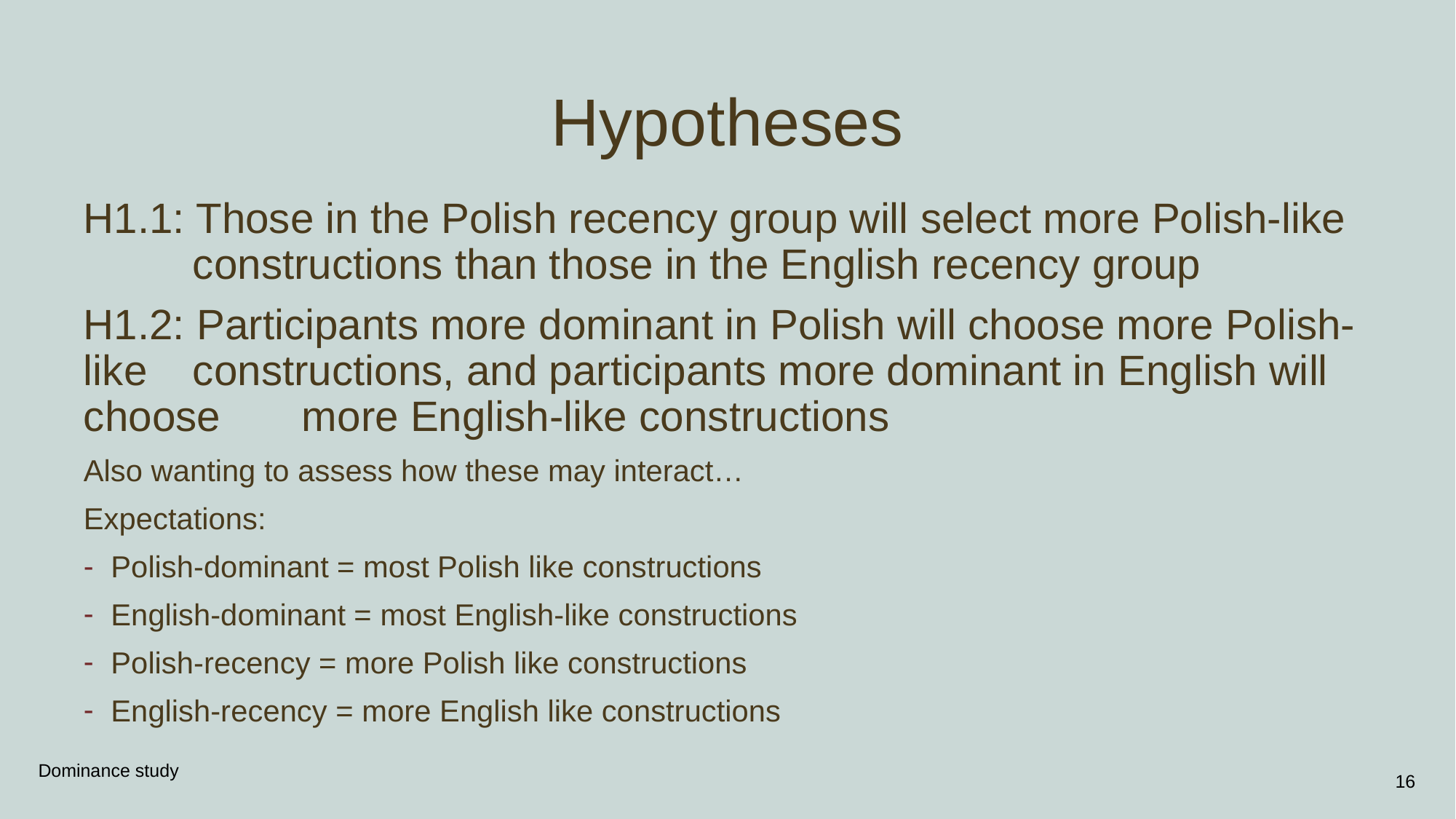

# Hypotheses
H1.1: Those in the Polish recency group will select more Polish-like 	constructions than those in the English recency group
H1.2: Participants more dominant in Polish will choose more Polish-like 	constructions, and participants more dominant in English will choose 	more English-like constructions
Also wanting to assess how these may interact…
Expectations:
Polish-dominant = most Polish like constructions
English-dominant = most English-like constructions
Polish-recency = more Polish like constructions
English-recency = more English like constructions
Dominance study

16